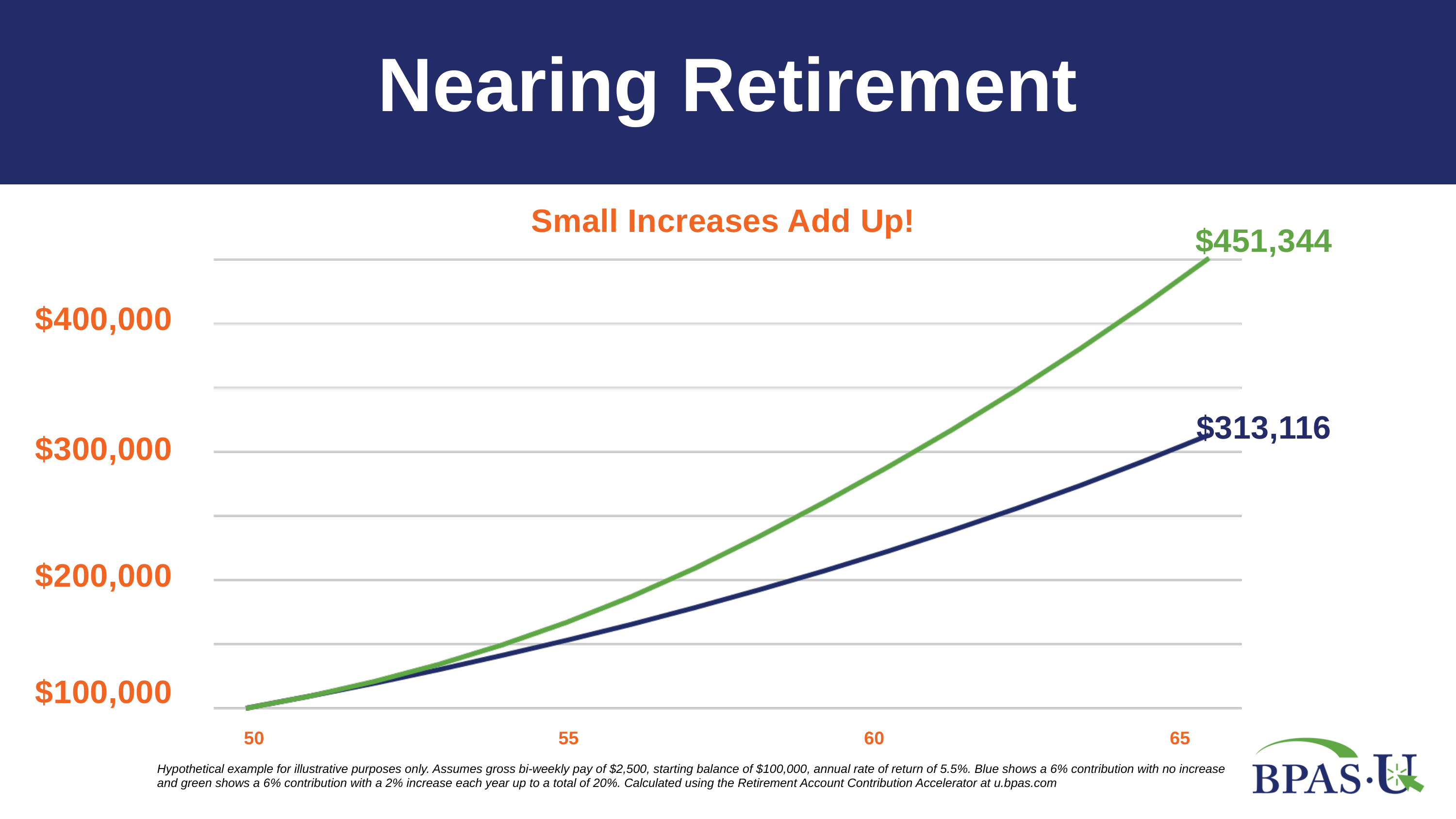

Nearing Retirement
Small Increases Add Up!
$451,344

$400,000
$313,116
$300,000
$200,000
$100,000
50
55
60
65

Hypothetical example for illustrative purposes only. Assumes gross bi-weekly pay of $2,500, starting balance of $100,000, annual rate of return of 5.5%. Blue shows a 6% contribution with no increase and green shows a 6% contribution with a 2% increase each year up to a total of 20%. Calculated using the Retirement Account Contribution Accelerator at u.bpas.com